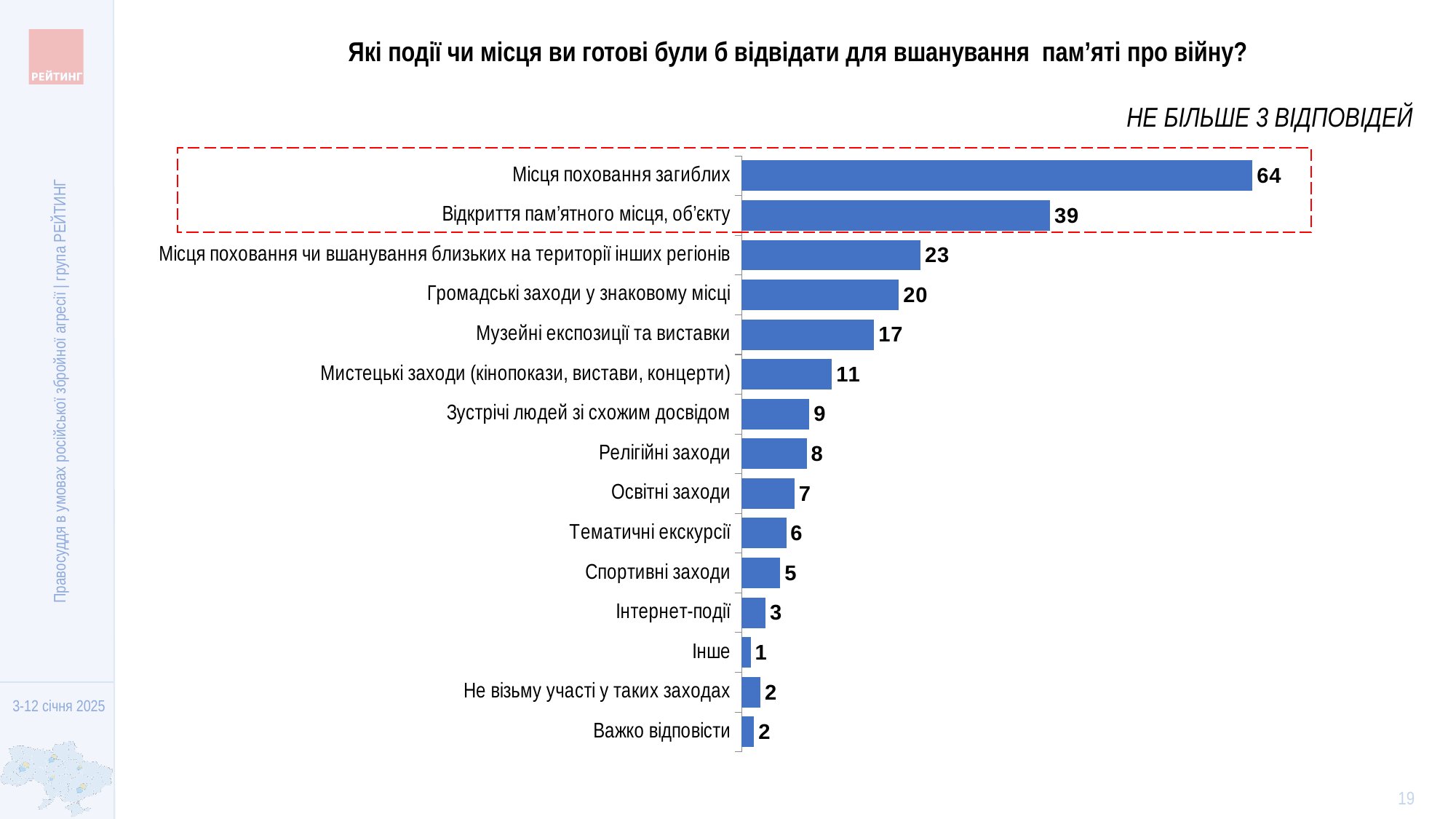

Які події чи місця ви готові були б відвідати для вшанування  пам’яті про війну?

НЕ БІЛЬШЕ 3 ВІДПОВІДЕЙ

### Chart

| Category | Column1 |
|---|---|
| Місця поховання загиблих | 64.4046925053685 |
| Відкриття пам’ятного місця, об’єкту | 38.8980820313771 |
| Місця поховання чи вшанування близьких на території інших регіонів | 22.5684995779265 |
| Громадські заходи у знаковому місці | 19.8266912307159 |
| Музейні експозиції та виставки | 16.7139299395413 |
| Мистецькі заходи (кінопокази, вистави, концерти) | 11.4051556719742 |
| Зустрічі людей зі схожим досвідом | 8.563065326790401 |
| Релігійні заходи | 8.21964455305228 |
| Освітні заходи | 6.69235774912037 |
| Тематичні екскурсії | 5.6496912752164 |
| Спортивні заходи | 4.89682861440567 |
| Інтернет-події | 3.03335723268713 |
| Інше | 1.16427152966219 |
| Не візьму участі у таких заходах | 2.41217067733504 |
| Важко відповісти | 1.57732913644322 |
Правосуддя в умовах російської збройної агресії | група РЕЙТИНГ
19